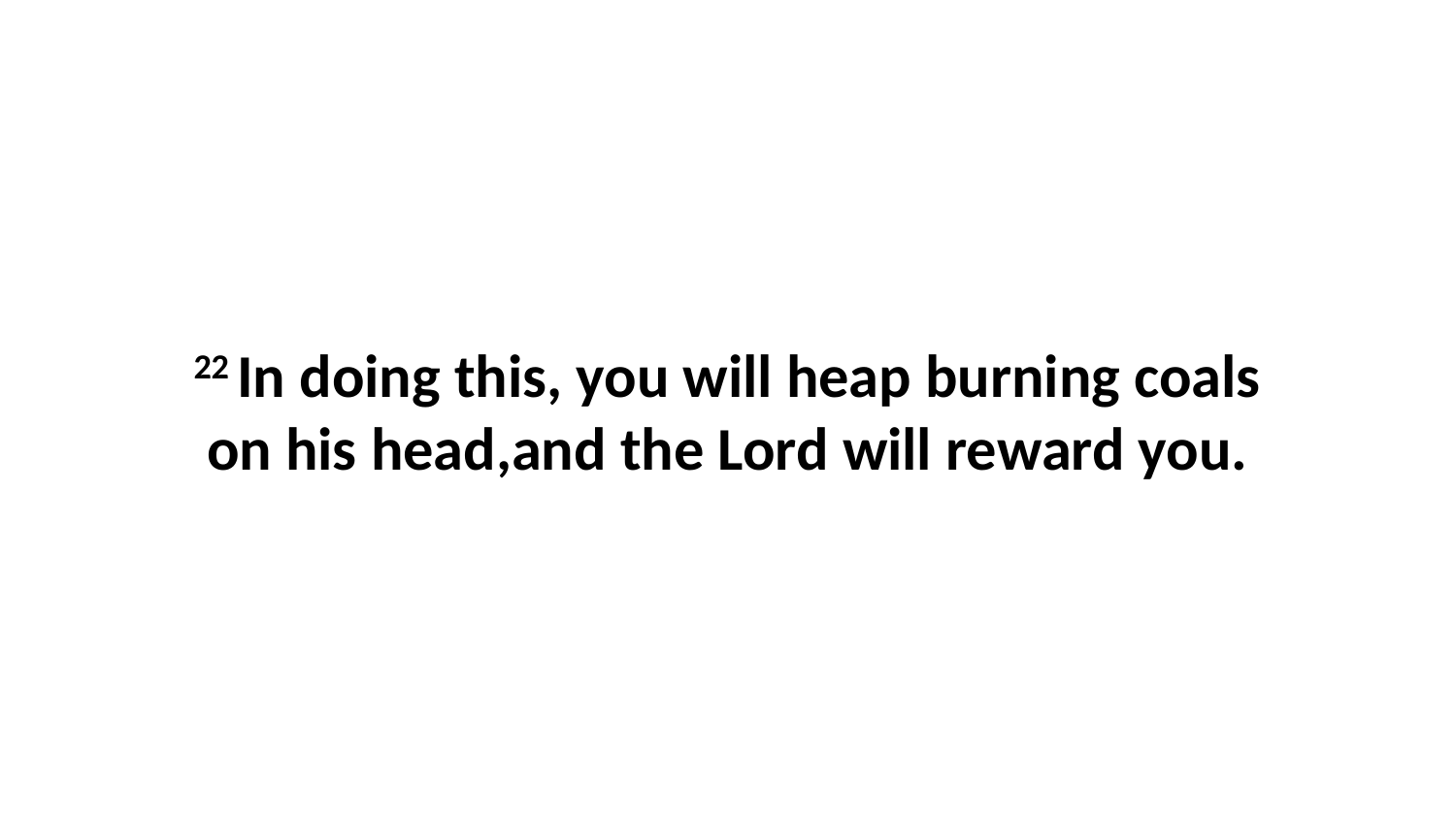

22 In doing this, you will heap burning coals on his head,and the Lord will reward you.